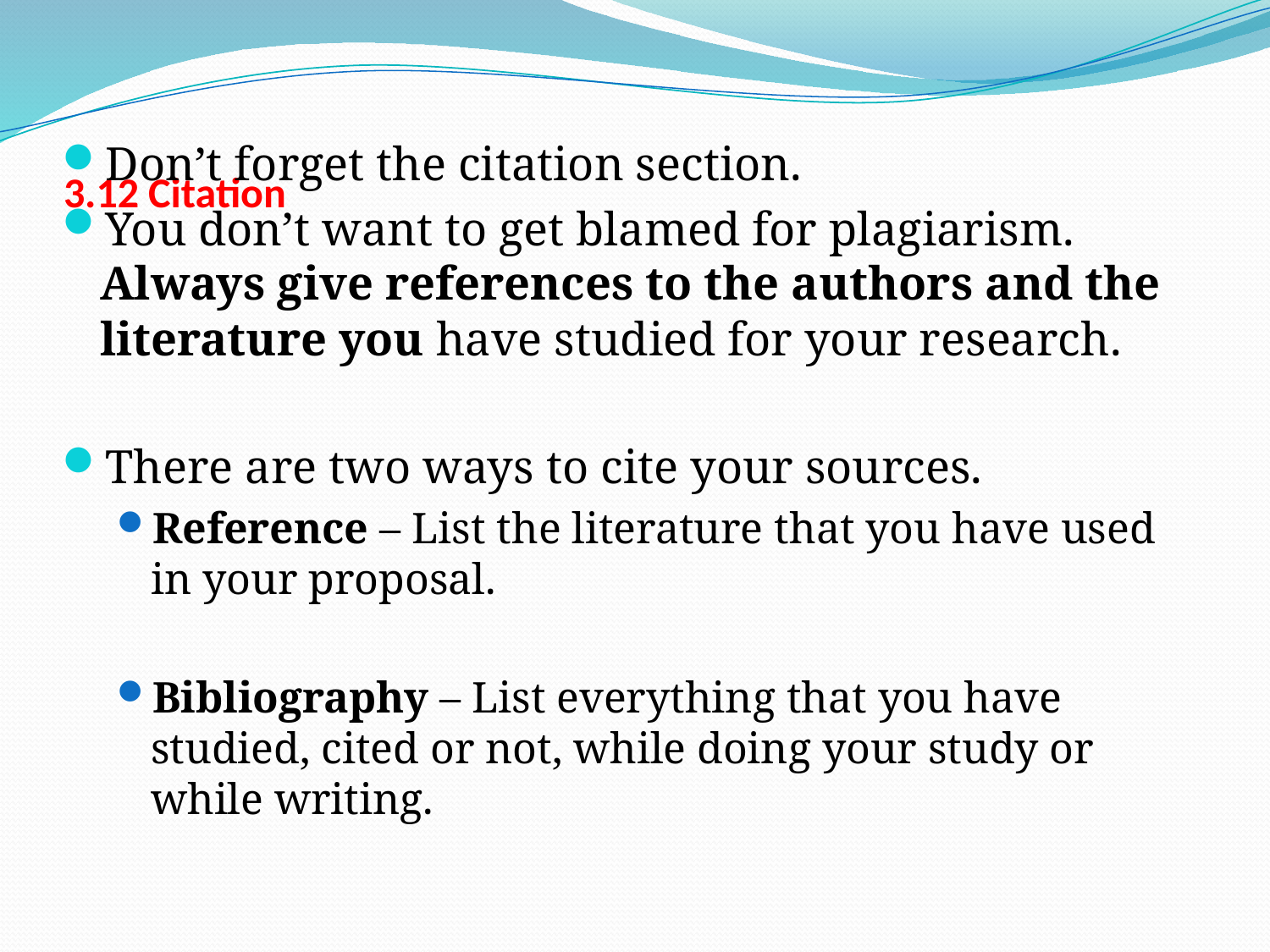

Don’t forget the citation section.
You don’t want to get blamed for plagiarism. Always give references to the authors and the literature you have studied for your research.

There are two ways to cite your sources.
Reference – List the literature that you have used in your proposal.

Bibliography – List everything that you have studied, cited or not, while doing your study or while writing.

# 3.12 Citation